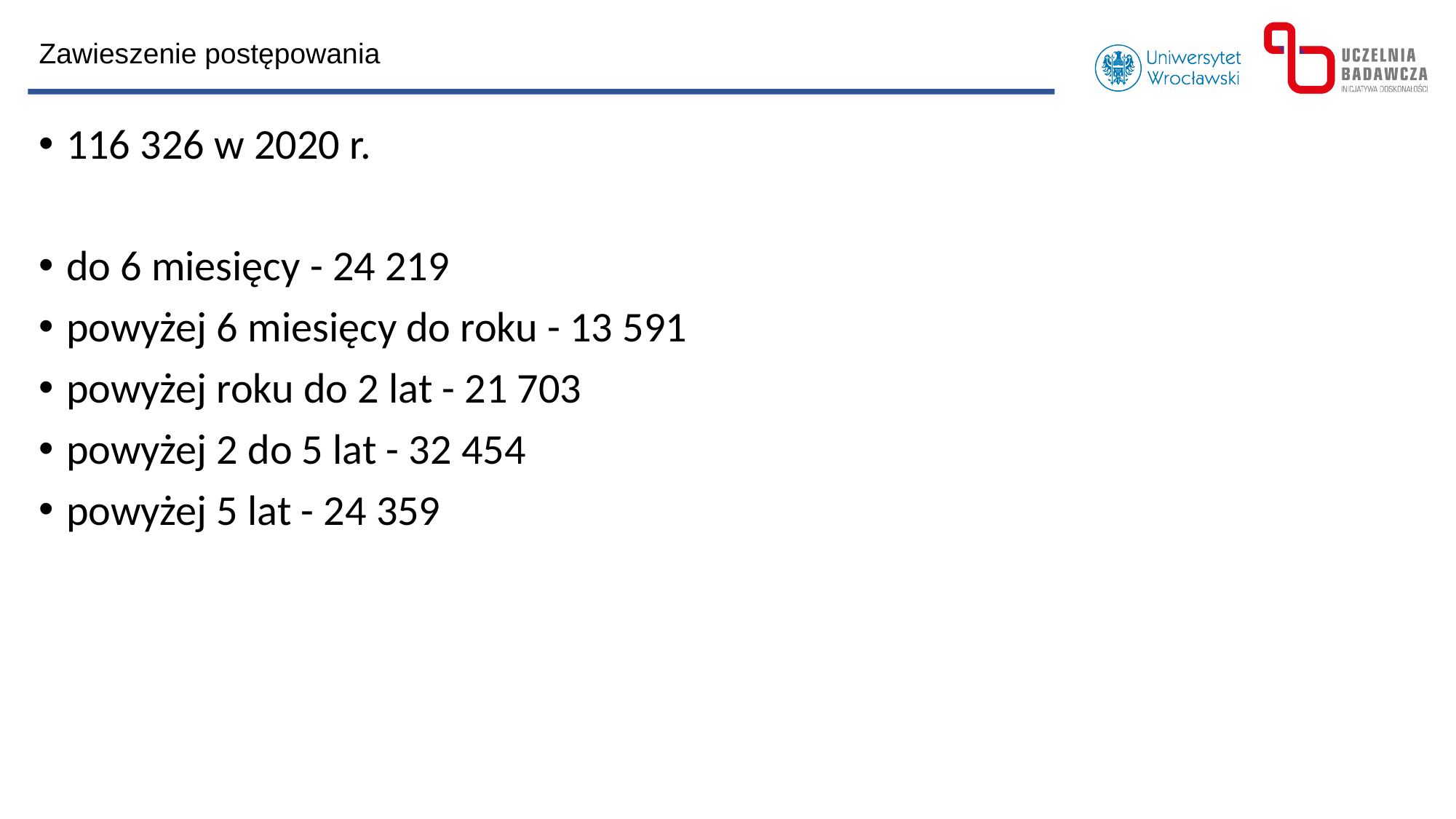

Zawieszenie postępowania
116 326 w 2020 r.

do 6 miesięcy - 24 219
powyżej 6 miesięcy do roku - 13 591
powyżej roku do 2 lat - 21 703
powyżej 2 do 5 lat - 32 454
powyżej 5 lat - 24 359